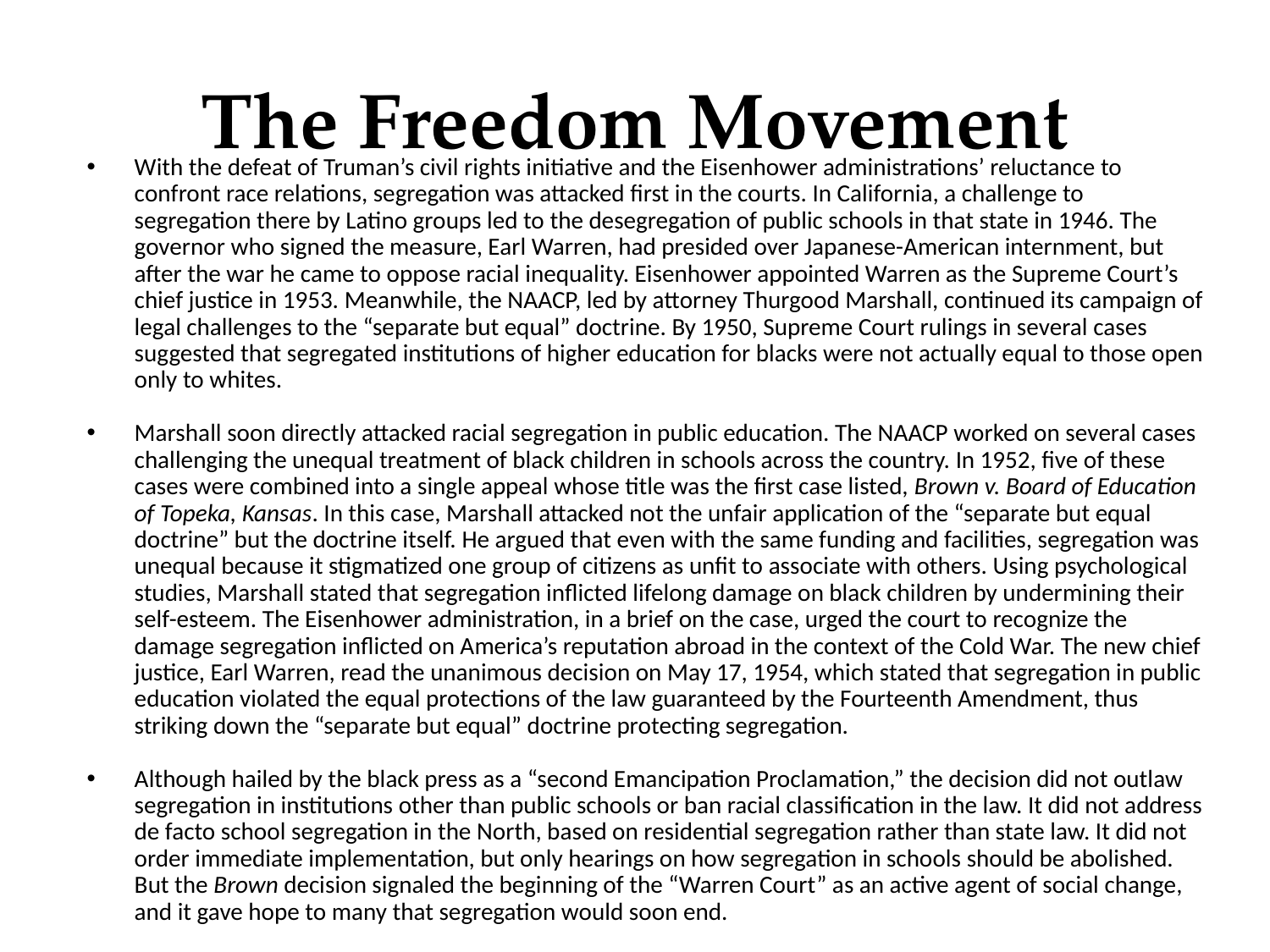

# The Freedom Movement
With the defeat of Truman’s civil rights initiative and the Eisenhower administrations’ reluctance to confront race relations, segregation was attacked first in the courts. In California, a challenge to segregation there by Latino groups led to the desegregation of public schools in that state in 1946. The governor who signed the measure, Earl Warren, had presided over Japanese-American internment, but after the war he came to oppose racial inequality. Eisenhower appointed Warren as the Supreme Court’s chief justice in 1953. Meanwhile, the NAACP, led by attorney Thurgood Marshall, continued its campaign of legal challenges to the “separate but equal” doctrine. By 1950, Supreme Court rulings in several cases suggested that segregated institutions of higher education for blacks were not actually equal to those open only to whites.

Marshall soon directly attacked racial segregation in public education. The NAACP worked on several cases challenging the unequal treatment of black children in schools across the country. In 1952, five of these cases were combined into a single appeal whose title was the first case listed, Brown v. Board of Education of Topeka, Kansas. In this case, Marshall attacked not the unfair application of the “separate but equal doctrine” but the doctrine itself. He argued that even with the same funding and facilities, segregation was unequal because it stigmatized one group of citizens as unfit to associate with others. Using psychological studies, Marshall stated that segregation inflicted lifelong damage on black children by undermining their self-esteem. The Eisenhower administration, in a brief on the case, urged the court to recognize the damage segregation inflicted on America’s reputation abroad in the context of the Cold War. The new chief justice, Earl Warren, read the unanimous decision on May 17, 1954, which stated that segregation in public education violated the equal protections of the law guaranteed by the Fourteenth Amendment, thus striking down the “separate but equal” doctrine protecting segregation.

Although hailed by the black press as a “second Emancipation Proclamation,” the decision did not outlaw segregation in institutions other than public schools or ban racial classification in the law. It did not address de facto school segregation in the North, based on residential segregation rather than state law. It did not order immediate implementation, but only hearings on how segregation in schools should be abolished. But the Brown decision signaled the beginning of the “Warren Court” as an active agent of social change, and it gave hope to many that segregation would soon end.